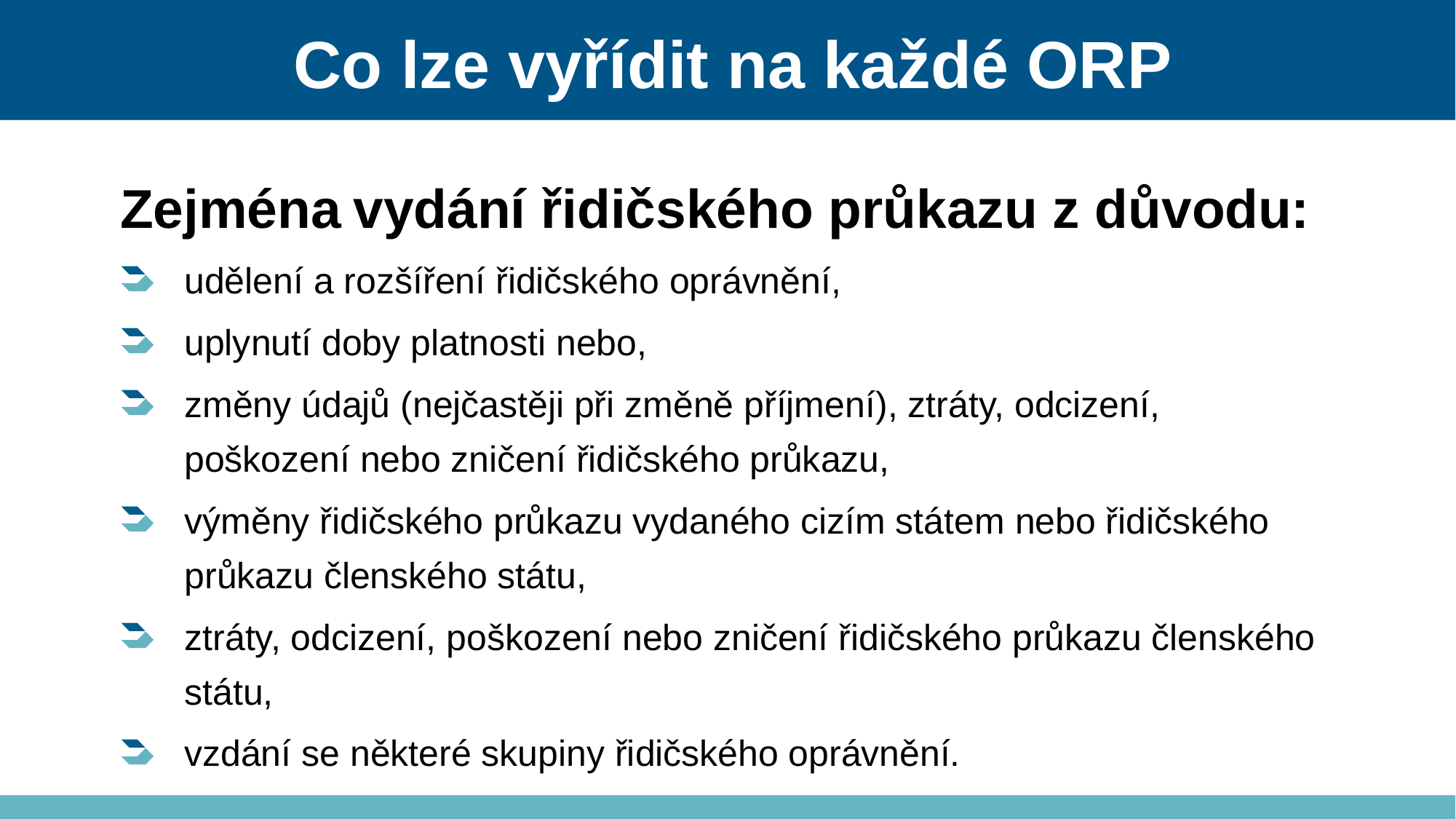

# Co lze vyřídit na každé ORP
Zejména vydání řidičského průkazu z důvodu:
udělení a rozšíření řidičského oprávnění,
uplynutí doby platnosti nebo,
změny údajů (nejčastěji při změně příjmení), ztráty, odcizení,   poškození nebo zničení řidičského průkazu,
výměny řidičského průkazu vydaného cizím státem nebo řidičského  průkazu členského státu,
ztráty, odcizení, poškození nebo zničení řidičského průkazu členského státu,
vzdání se některé skupiny řidičského oprávnění.